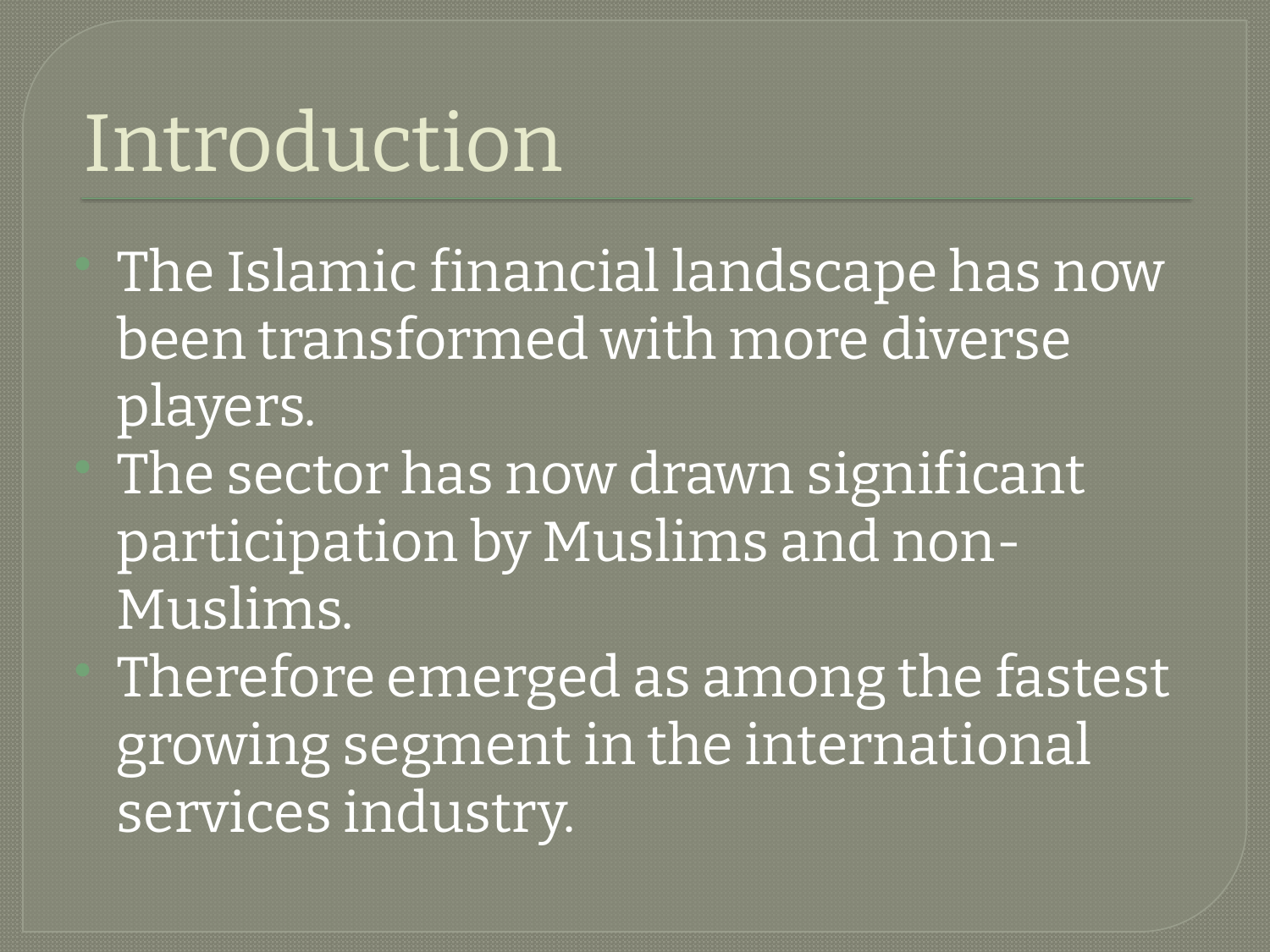

# Introduction
The Islamic financial landscape has now been transformed with more diverse players.
The sector has now drawn significant participation by Muslims and non-Muslims.
Therefore emerged as among the fastest growing segment in the international services industry.